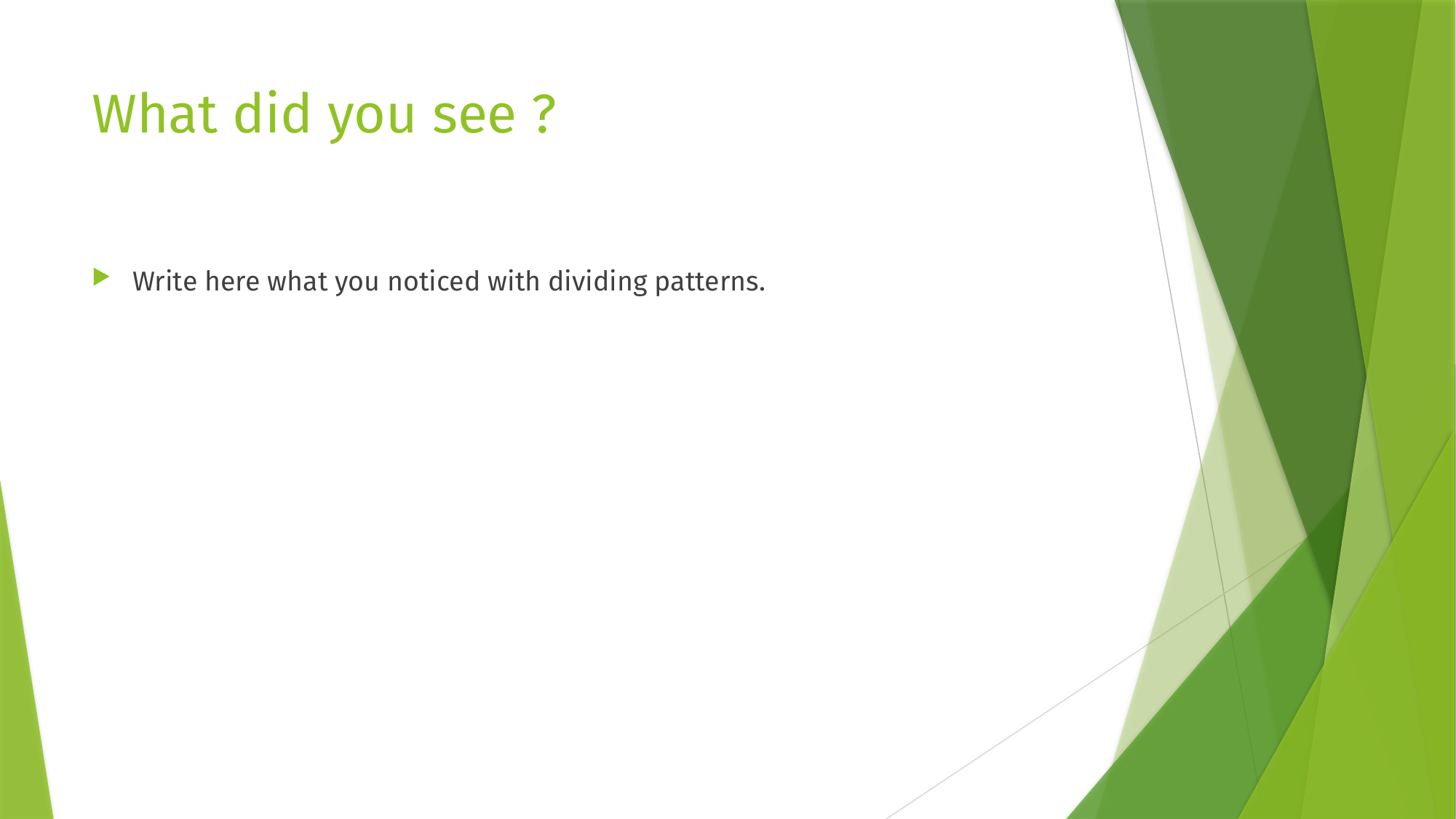

# What did you see ?
Write here what you noticed with dividing patterns.